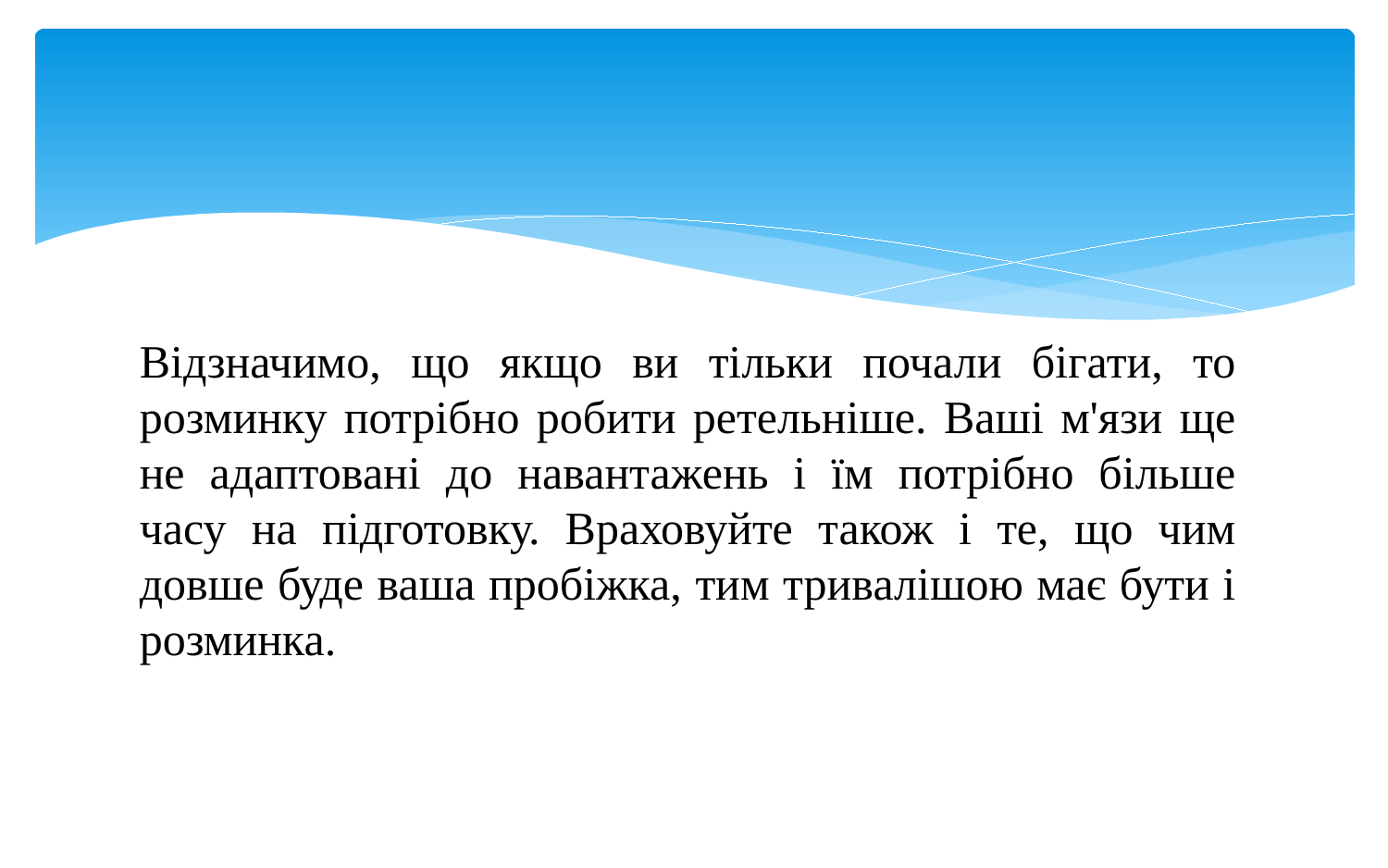

Відзначимо, що якщо ви тільки почали бігати, то розминку потрібно робити ретельніше. Ваші м'язи ще не адаптовані до навантажень і їм потрібно більше часу на підготовку. Враховуйте також і те, що чим довше буде ваша пробіжка, тим тривалішою має бути і розминка.